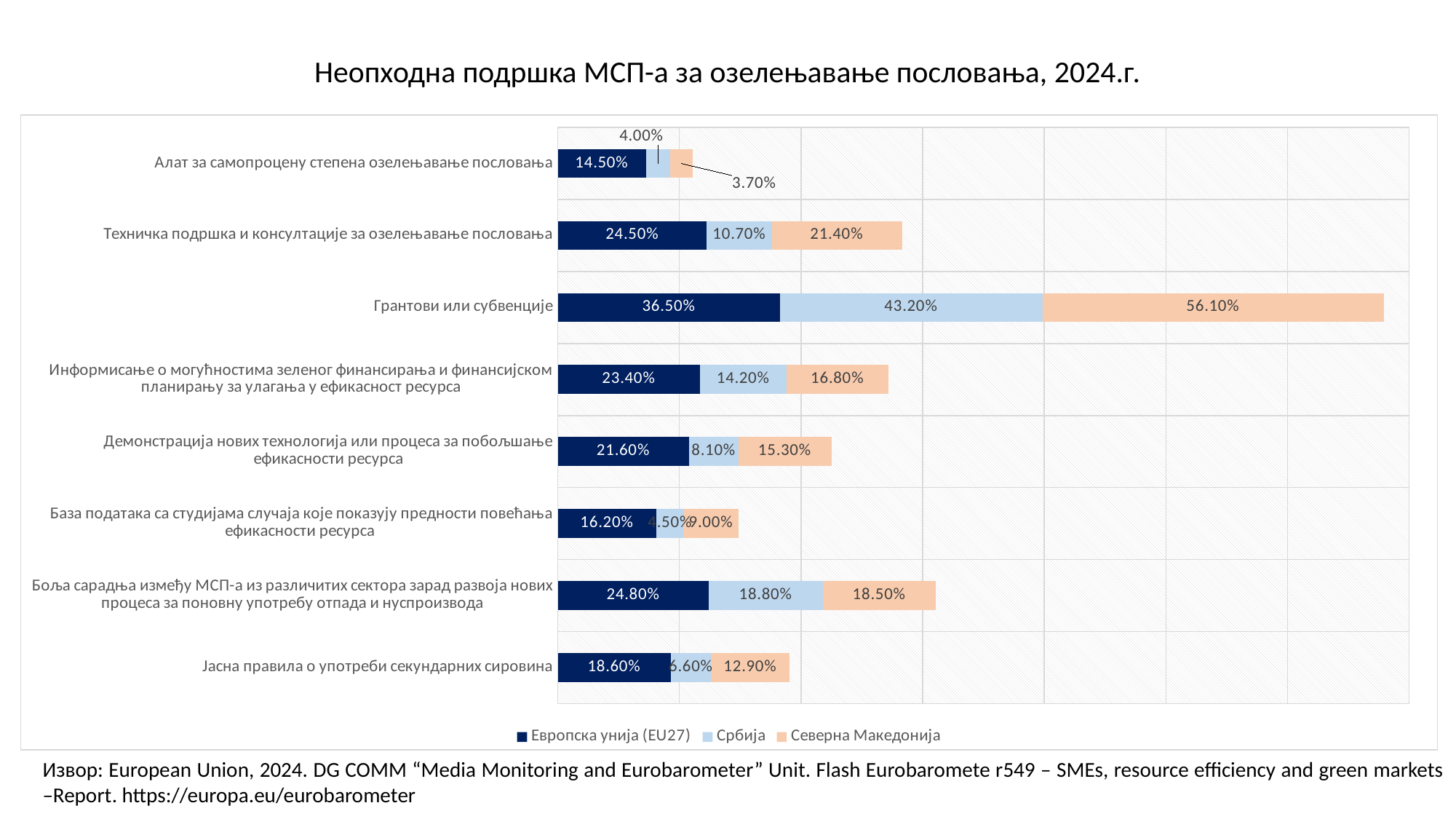

Неопходна подршка МСП-а за озелењавање пословања, 2024.г.

### Chart

| Category | Европска унија (EU27) | Србија | Северна Македонија |
|---|---|---|---|
| Алат за самопроцену степена озелењавање пословања | 0.145 | 0.04 | 0.037 |
| Техничка подршка и консултације за озелењавање пословања | 0.245 | 0.107 | 0.214 |
| Грантови или субвенције | 0.365 | 0.432 | 0.561 |
| Информисање о могућностима зеленог финансирања и финансијском планирању за улагања у ефикасност ресурса | 0.234 | 0.142 | 0.168 |
| Демонстрација нових технологија или процеса за побољшање ефикасности ресурса | 0.216 | 0.081 | 0.153 |
| База података са студијама случаја које показују предности повећања ефикасности ресурса  | 0.162 | 0.045 | 0.09 |
| Боља сарадња између МСП-а из различитих сектора зарад развоја нових процеса за поновну употребу отпада и нуспроизвода | 0.248 | 0.188 | 0.185 |
| Јасна правила о употреби секундарних сировина | 0.186 | 0.066 | 0.129 |
Извор: European Union, 2024. DG COMM “Media Monitoring and Eurobarometer” Unit. Flash Eurobaromete r549 – SMEs, resource efficiency and green markets –Report. https://europa.eu/eurobarometer